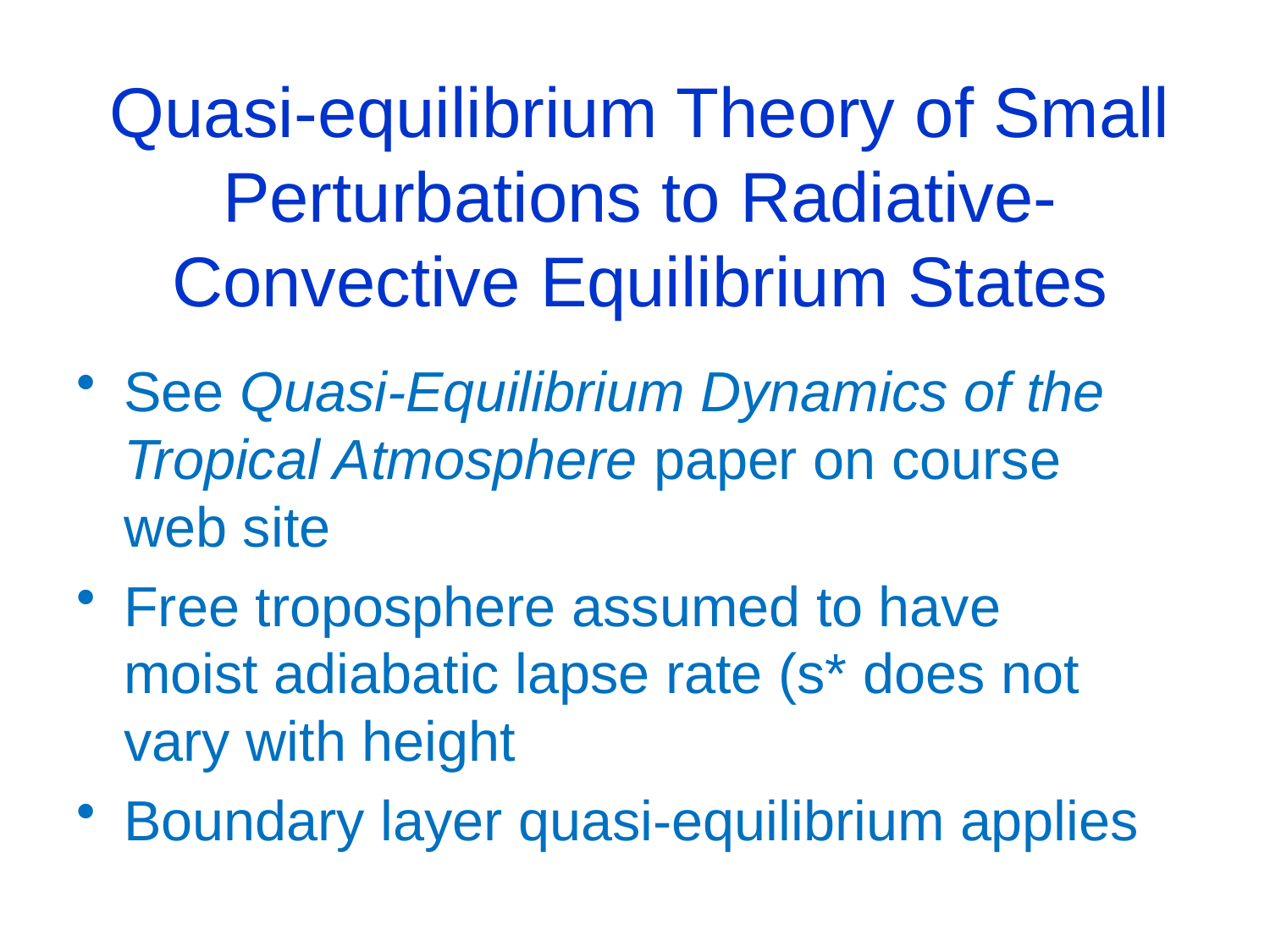

# Quasi-equilibrium Theory of Small Perturbations to Radiative-Convective Equilibrium States
See Quasi-Equilibrium Dynamics of the Tropical Atmosphere paper on course web site
Free troposphere assumed to have moist adiabatic lapse rate (s* does not vary with height
Boundary layer quasi-equilibrium applies